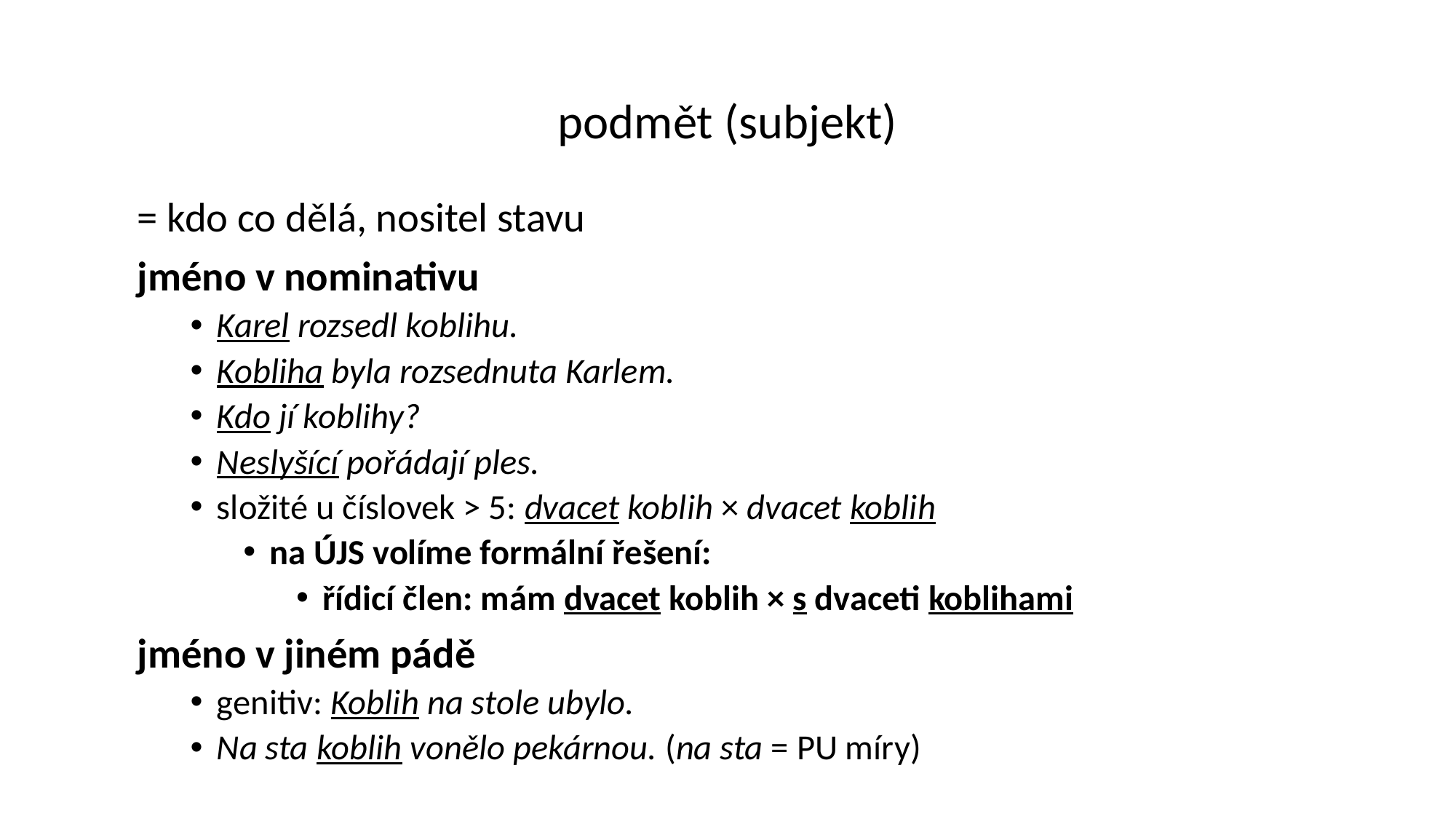

# podmět (subjekt)
= kdo co dělá, nositel stavu
jméno v nominativu
Karel rozsedl koblihu.
Kobliha byla rozsednuta Karlem.
Kdo jí koblihy?
Neslyšící pořádají ples.
složité u číslovek > 5: dvacet koblih × dvacet koblih
na ÚJS volíme formální řešení:
řídicí člen: mám dvacet koblih × s dvaceti koblihami
jméno v jiném pádě
genitiv: Koblih na stole ubylo.
Na sta koblih vonělo pekárnou. (na sta = PU míry)